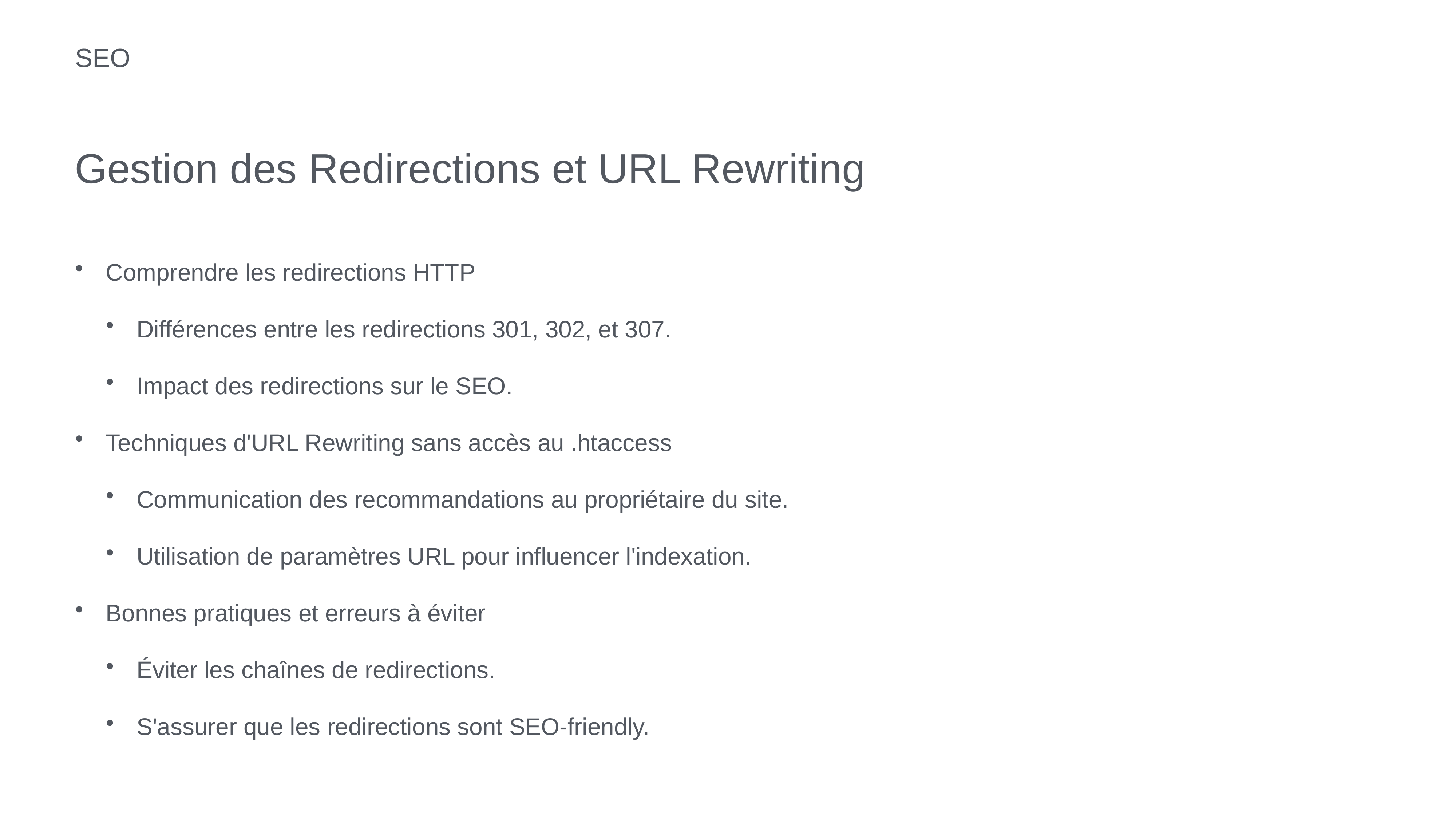

# SEO
Gestion des Redirections et URL Rewriting
Comprendre les redirections HTTP
Différences entre les redirections 301, 302, et 307.
Impact des redirections sur le SEO.
Techniques d'URL Rewriting sans accès au .htaccess
Communication des recommandations au propriétaire du site.
Utilisation de paramètres URL pour influencer l'indexation.
Bonnes pratiques et erreurs à éviter
Éviter les chaînes de redirections.
S'assurer que les redirections sont SEO-friendly.